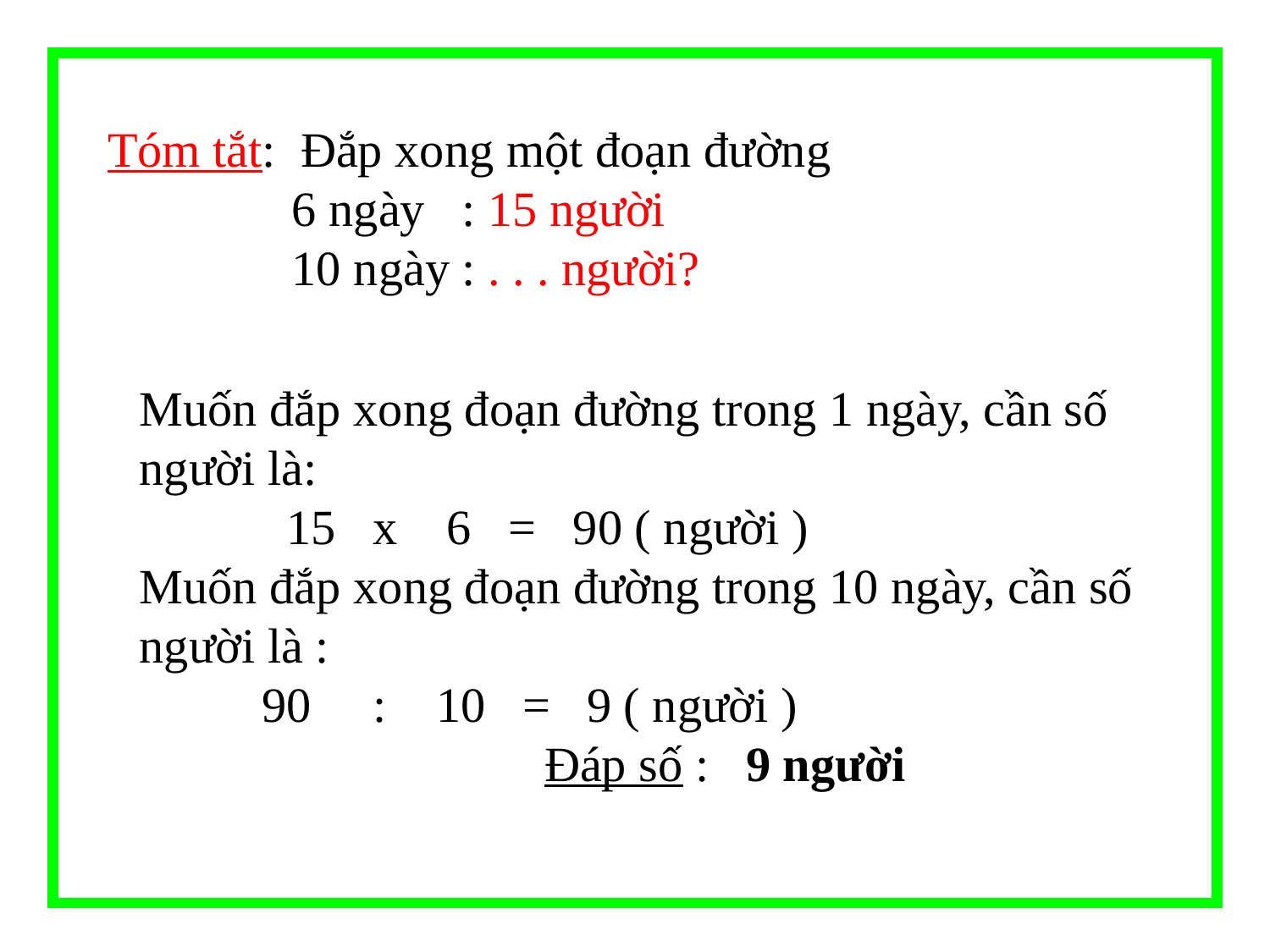

Tóm tắt:  Đắp xong một đoạn đường
               6 ngày   : 15 người
               10 ngày : . . . người?

Muốn đắp xong đoạn đường trong 1 ngày, cần số người là:
            15   x    6   =   90 ( người )
Muốn đắp xong đoạn đường trong 10 ngày, cần số người là :
          90     :    10   =   9 ( người )
                                 Đáp số :   9 người